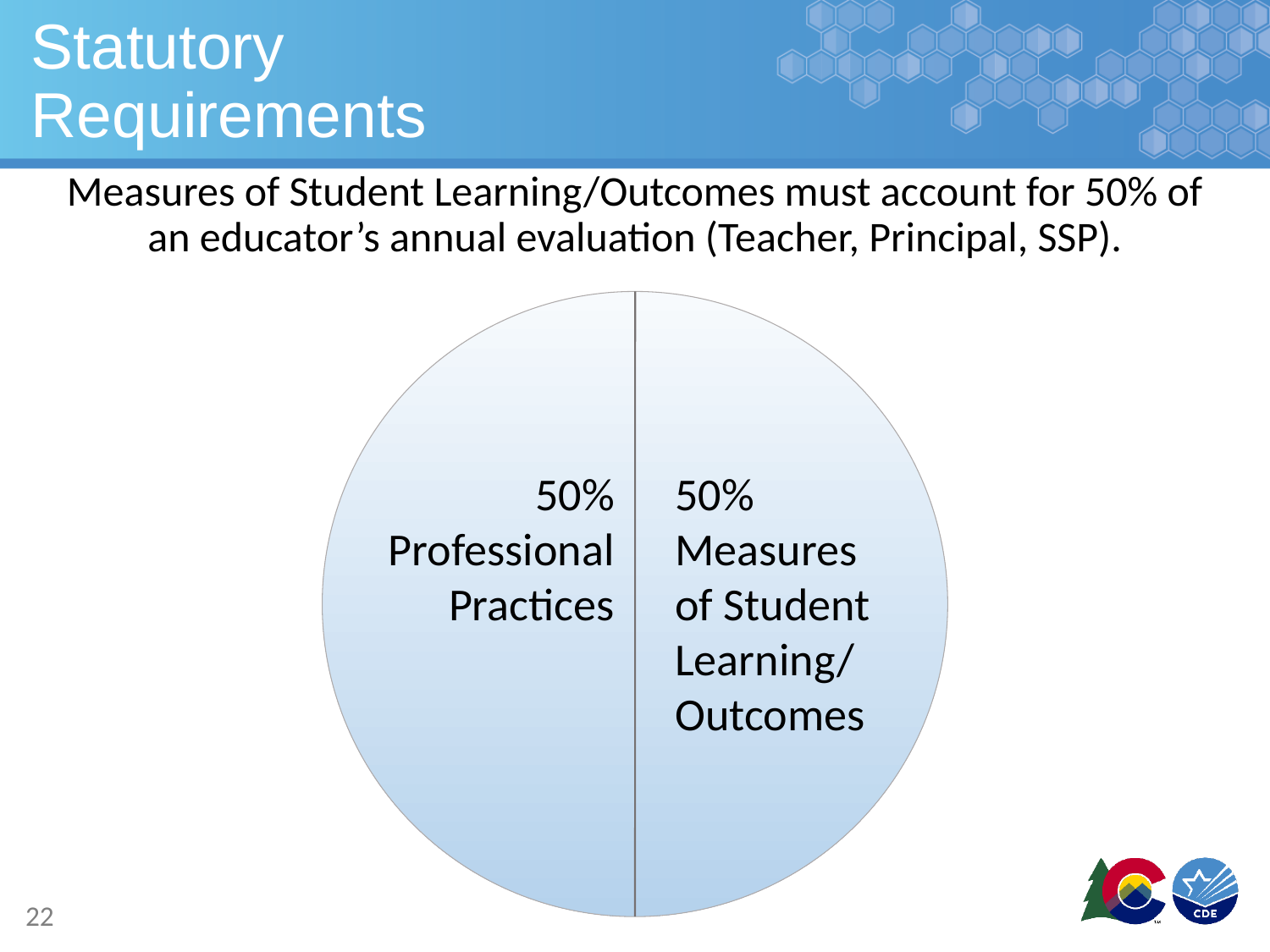

# Statutory Requirements
Measures of Student Learning/Outcomes must account for 50% of an educator’s annual evaluation (Teacher, Principal, SSP).

50%
Professional Practices
50%
Measures of Student Learning/ Outcomes
22